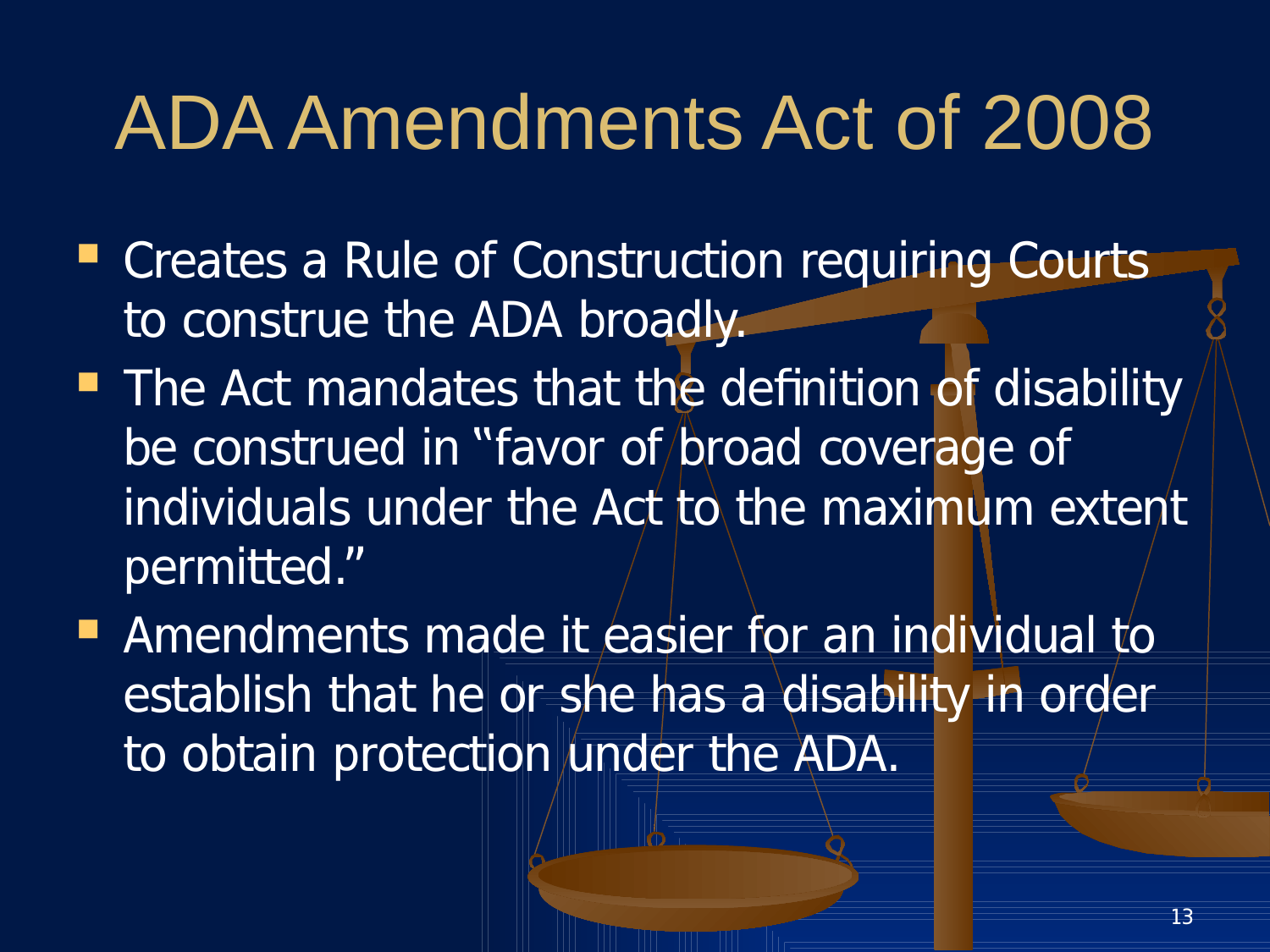

# ADA Amendments Act of 2008
Creates a Rule of Construction requiring Courts to construe the ADA broadly.
The Act mandates that the definition of disability be construed in “favor of broad coverage of individuals under the Act to the maximum extent permitted.”
Amendments made it easier for an individual to establish that he or she has a disability in order to obtain protection under the ADA.
13